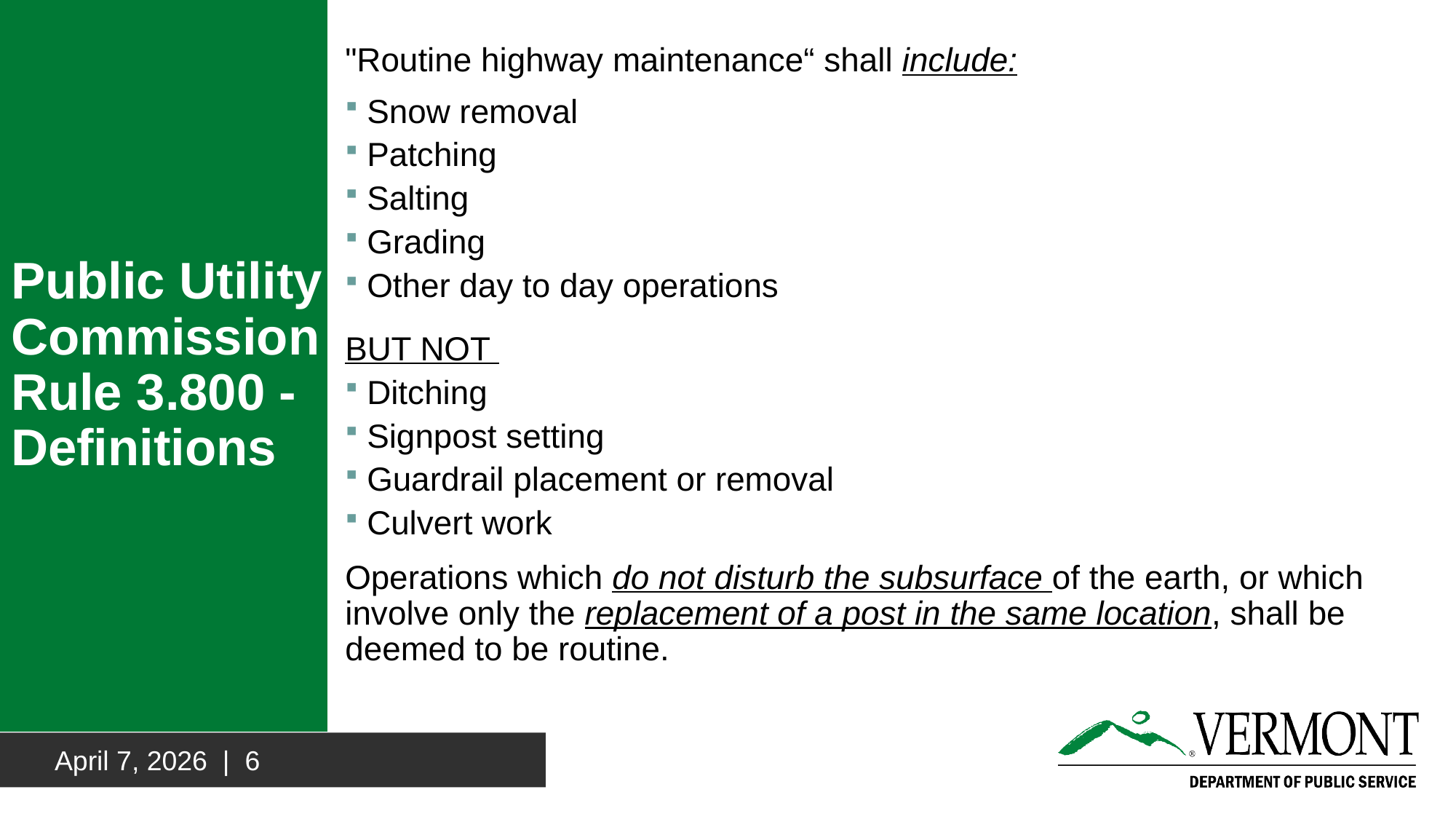

# Public Utility Commission Rule 3.800 - Definitions

"Routine highway maintenance“ shall include:
Snow removal
Patching
Salting
Grading
Other day to day operations
BUT NOT
Ditching
Signpost setting
Guardrail placement or removal
Culvert work
Operations which do not disturb the subsurface of the earth, or which involve only the replacement of a post in the same location, shall be deemed to be routine.